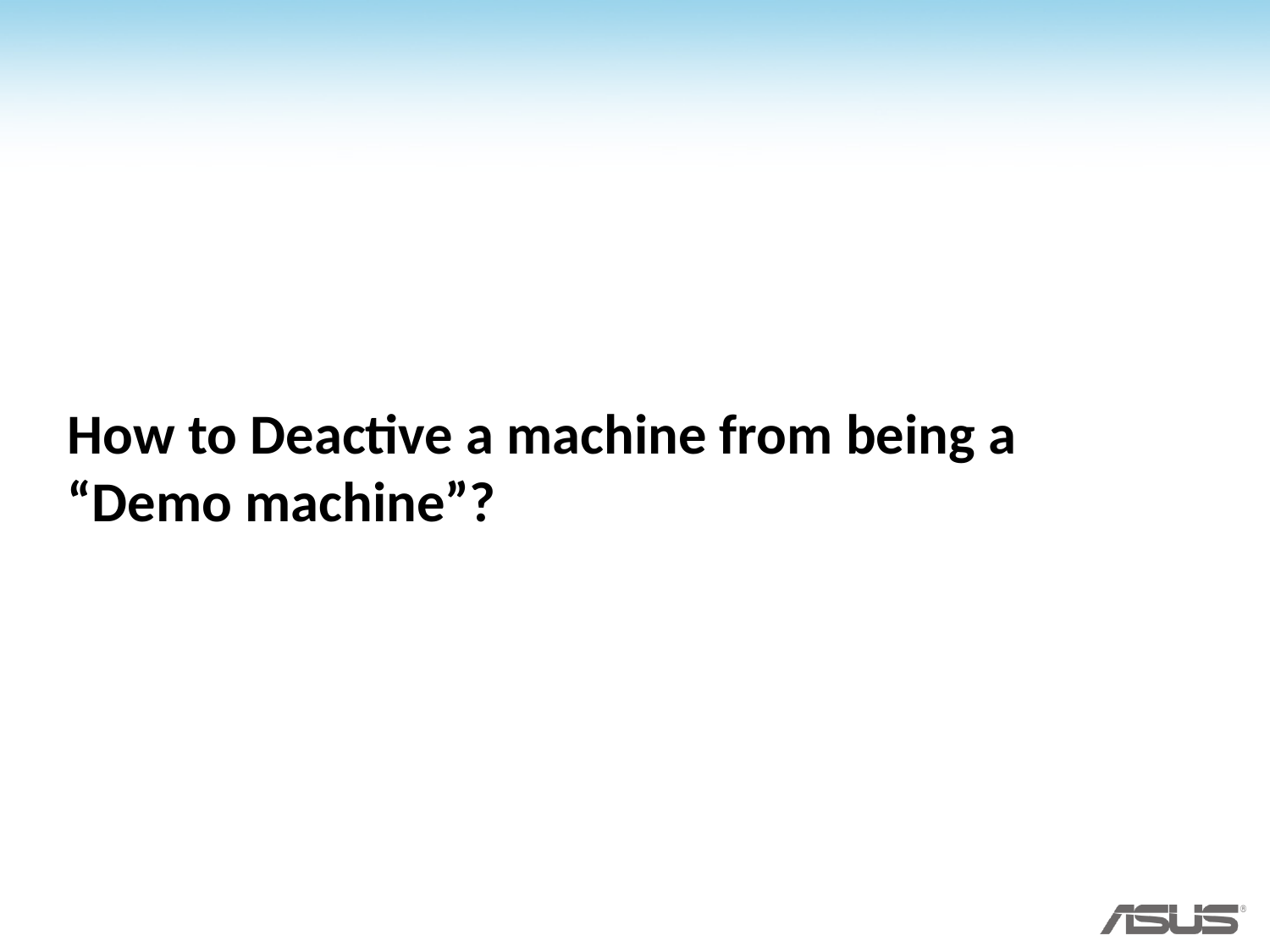

# How to Deactive a machine from being a “Demo machine”?